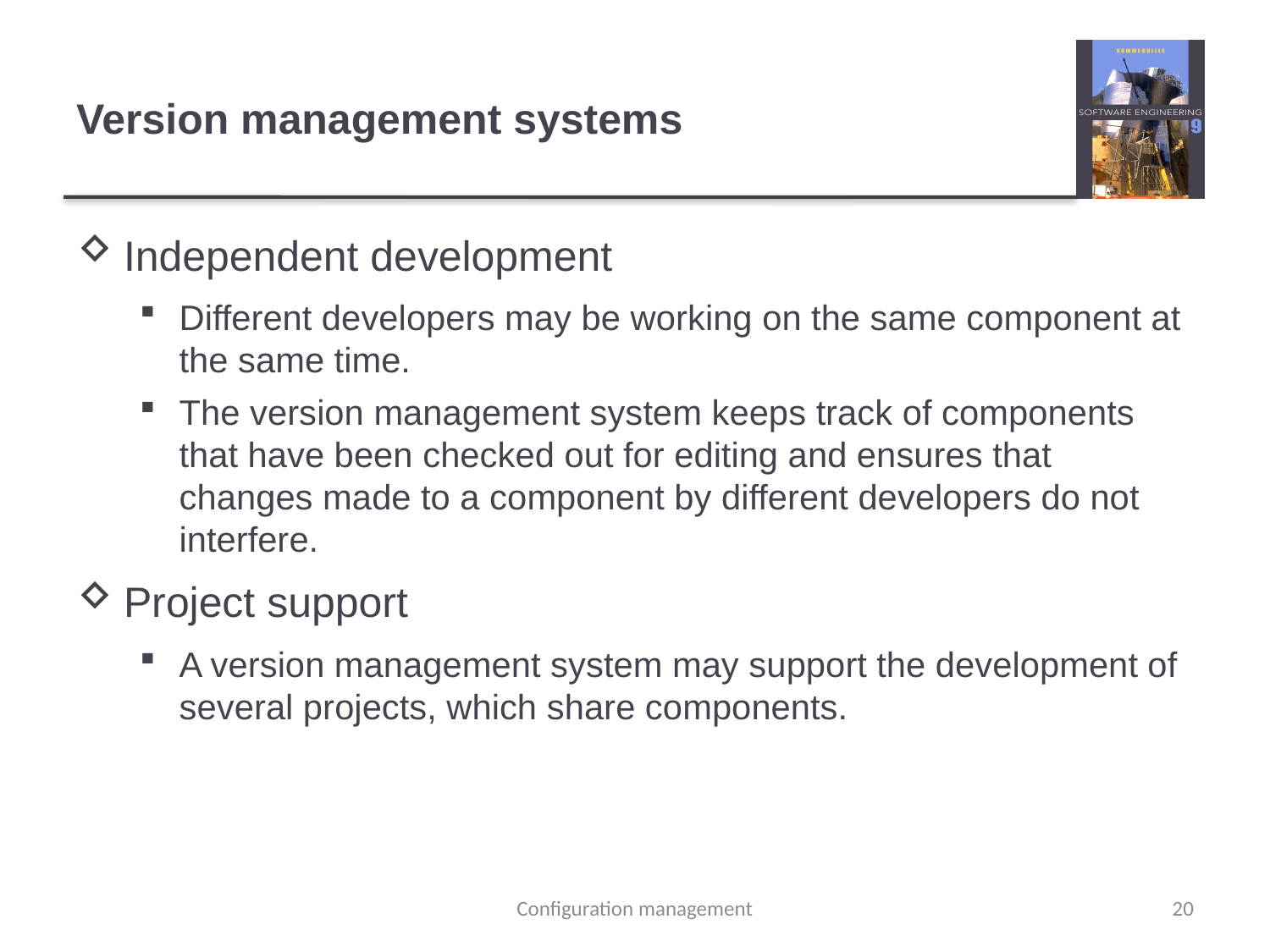

# Version management systems
Independent development
Different developers may be working on the same component at the same time.
The version management system keeps track of components that have been checked out for editing and ensures that changes made to a component by different developers do not interfere.
Project support
A version management system may support the development of several projects, which share components.

Configuration management
20